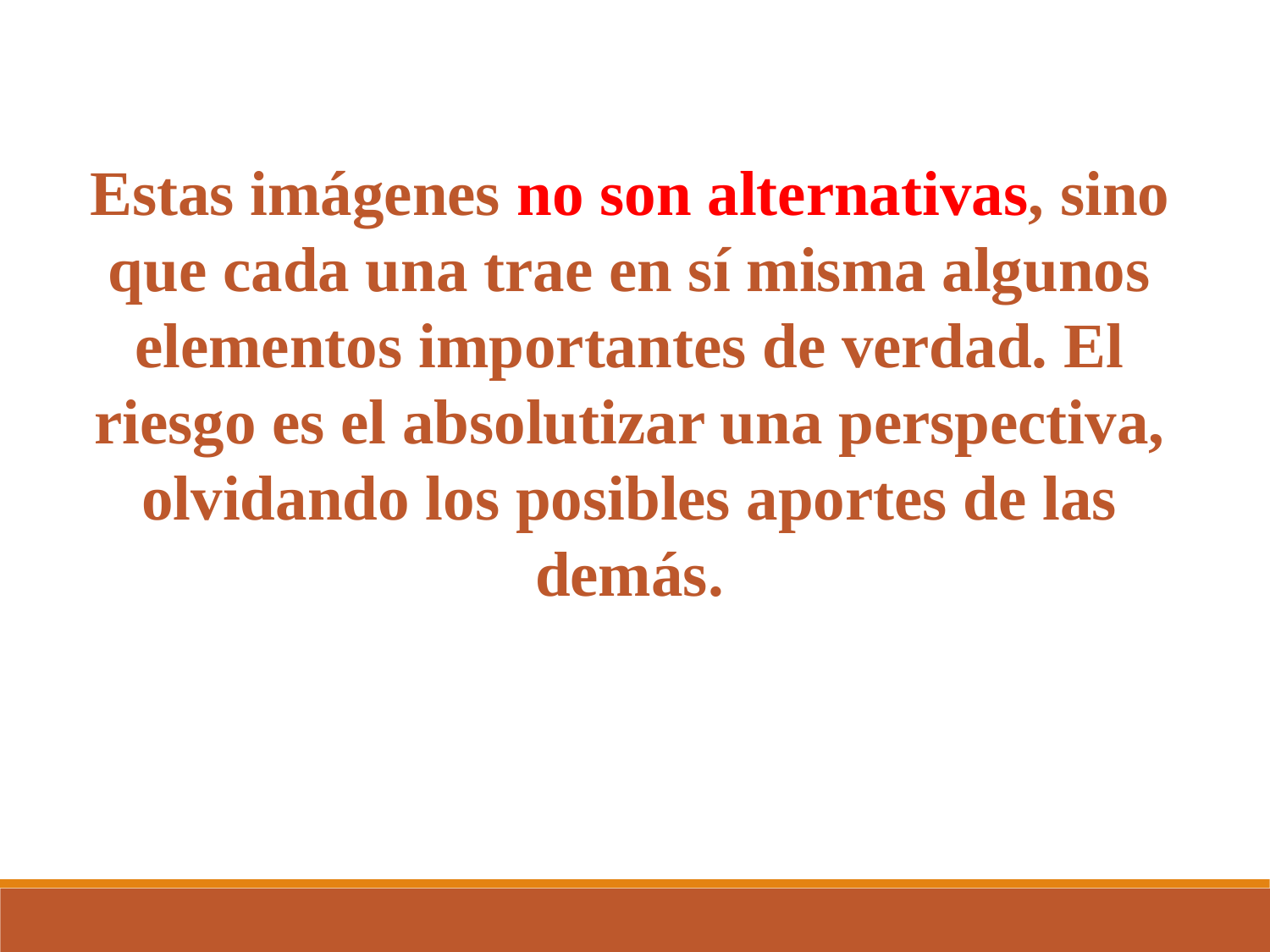

Estas imágenes no son alternativas, sino que cada una trae en sí misma algunos elementos importantes de verdad. El riesgo es el absolutizar una perspectiva, olvidando los posibles aportes de las demás.